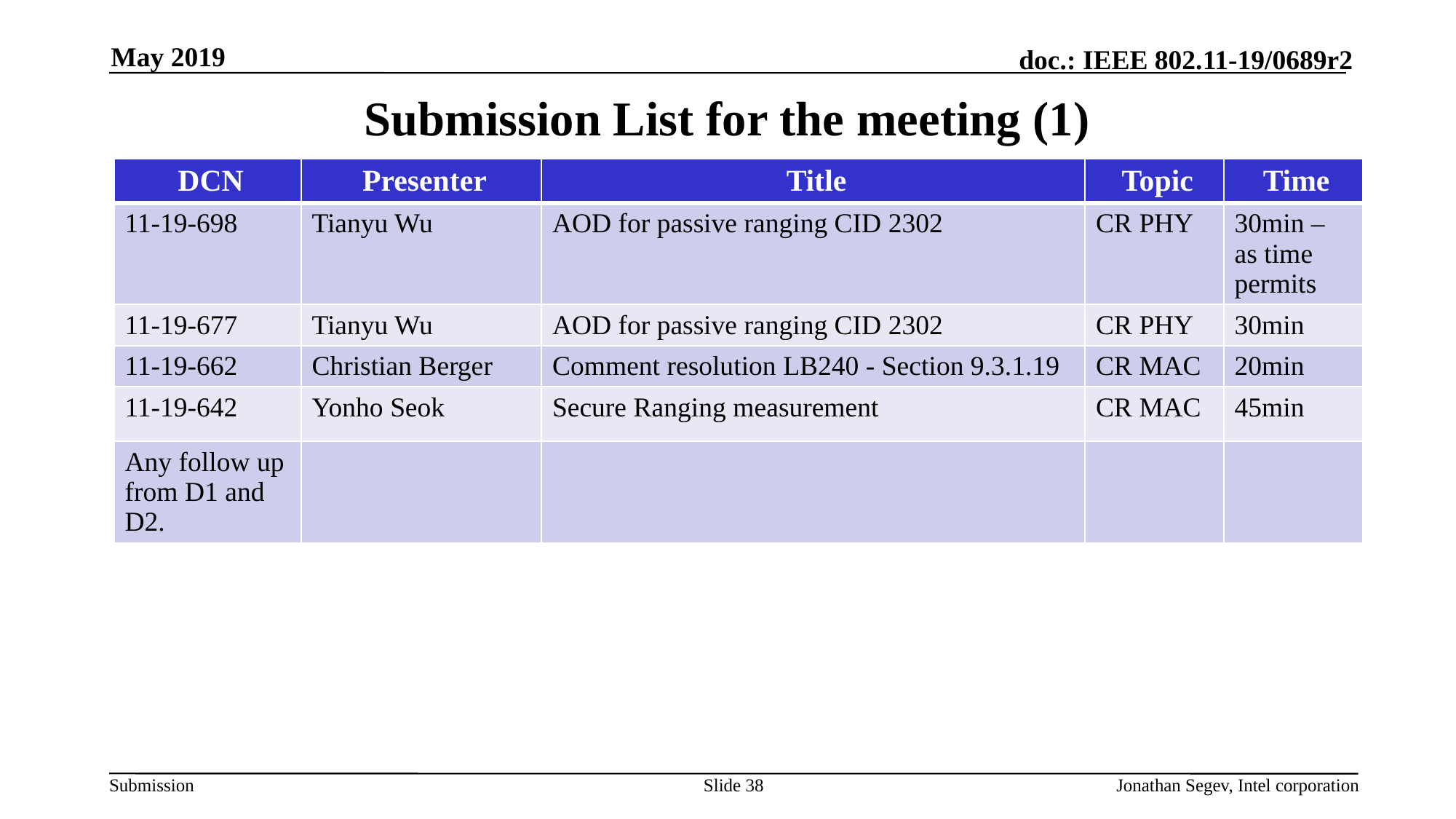

May 2019
# Submission List for the meeting (1)
| DCN | Presenter | Title | Topic | Time |
| --- | --- | --- | --- | --- |
| 11-19-698 | Tianyu Wu | AOD for passive ranging CID 2302 | CR PHY | 30min – as time permits |
| 11-19-677 | Tianyu Wu | AOD for passive ranging CID 2302 | CR PHY | 30min |
| 11-19-662 | Christian Berger | Comment resolution LB240 - Section 9.3.1.19 | CR MAC | 20min |
| 11-19-642 | Yonho Seok | Secure Ranging measurement | CR MAC | 45min |
| Any follow up from D1 and D2. |  |  |  |  |
Slide 38
Jonathan Segev, Intel corporation